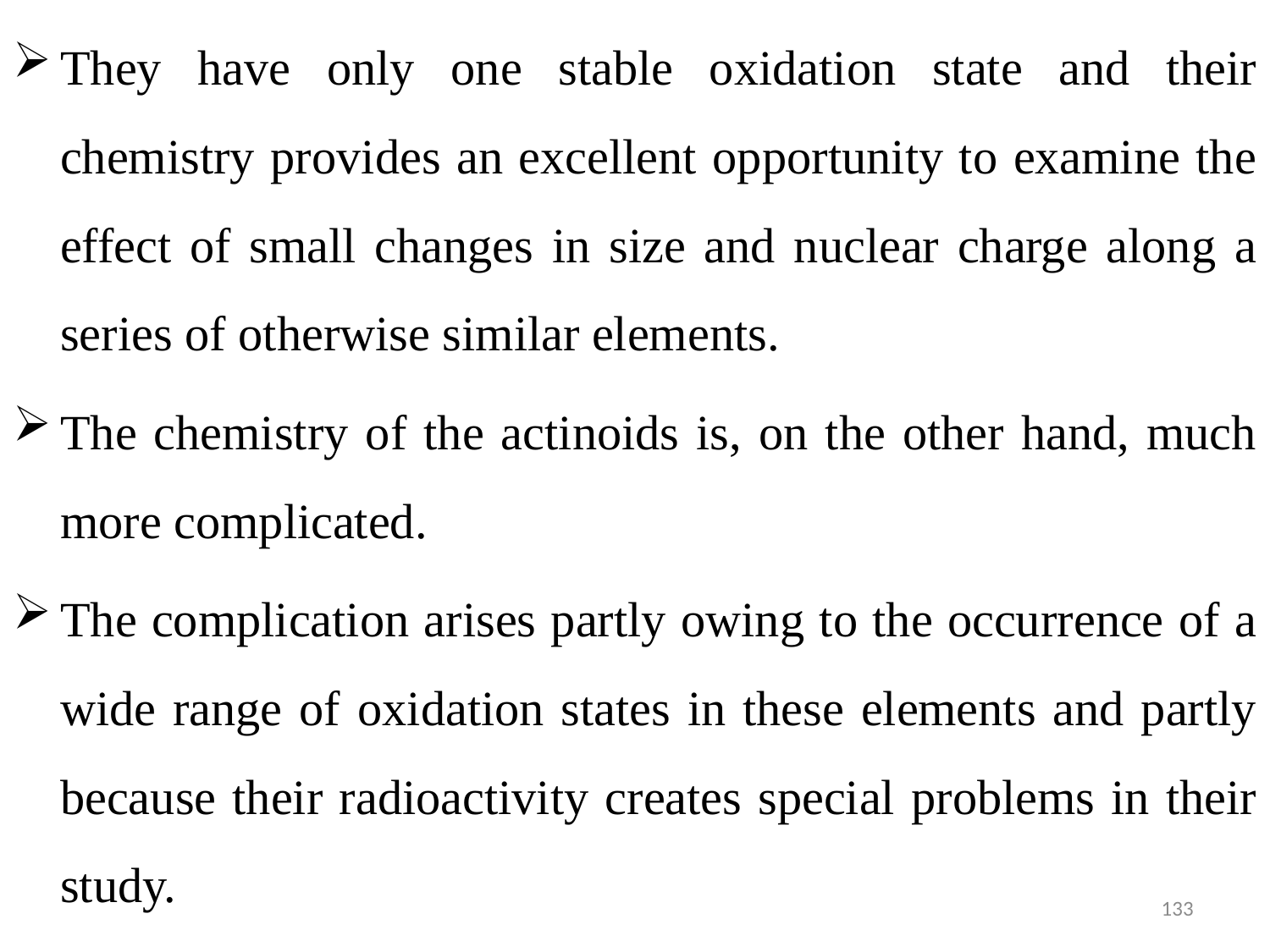

They have only one stable oxidation state and their chemistry provides an excellent opportunity to examine the effect of small changes in size and nuclear charge along a series of otherwise similar elements.
The chemistry of the actinoids is, on the other hand, much more complicated.
The complication arises partly owing to the occurrence of a wide range of oxidation states in these elements and partly because their radioactivity creates special problems in their study.

133